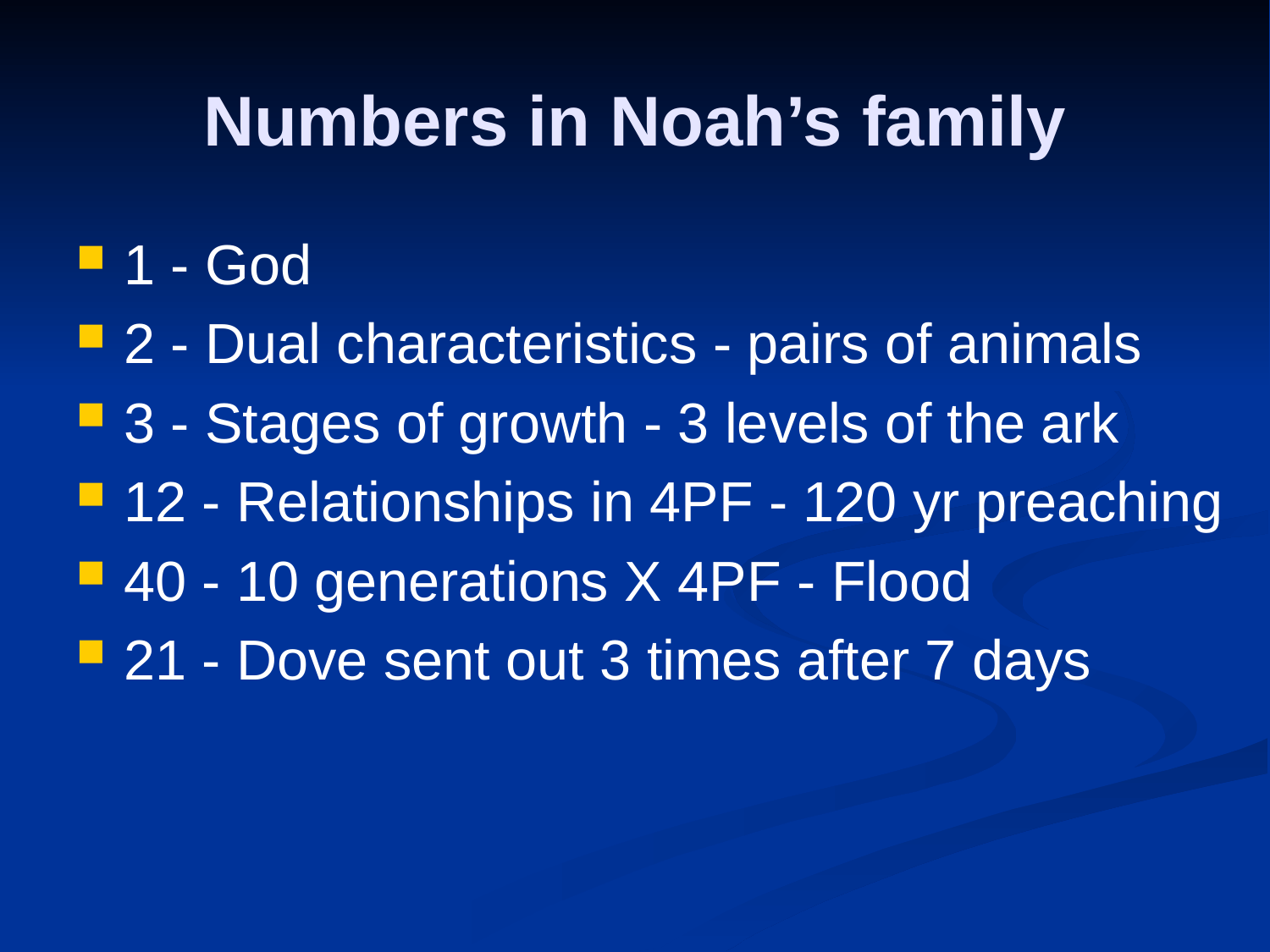

# Numbers in Noah’s family
1 - God
2 - Dual characteristics - pairs of animals
3 - Stages of growth - 3 levels of the ark
12 - Relationships in 4PF - 120 yr preaching
40 - 10 generations X 4PF - Flood
21 - Dove sent out 3 times after 7 days